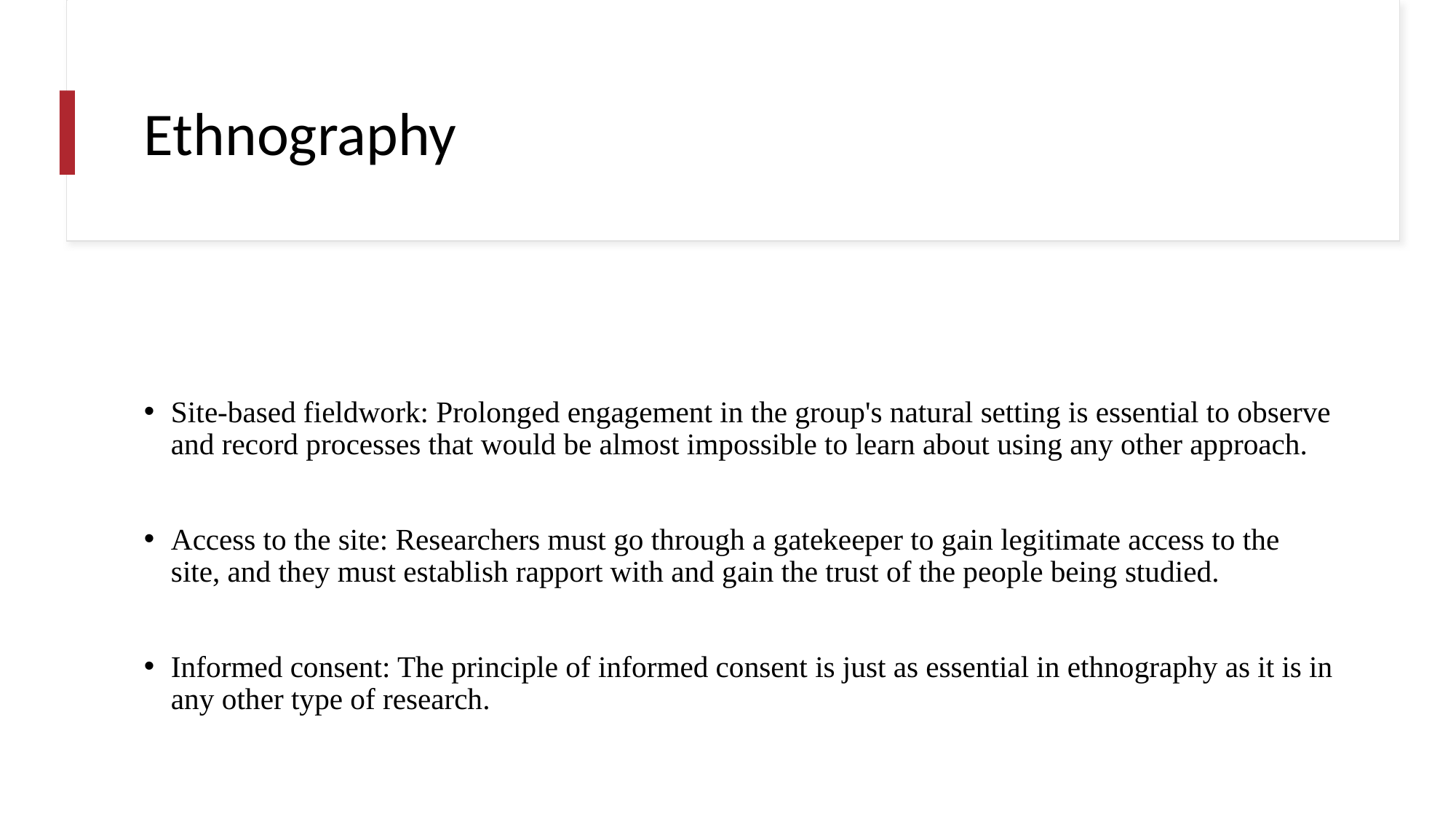

# Ethnography

Site-based fieldwork: Prolonged engagement in the group's natural setting is essential to observe and record processes that would be almost impossible to learn about using any other approach.

Access to the site: Researchers must go through a gatekeeper to gain legitimate access to the site, and they must establish rapport with and gain the trust of the people being studied.

Informed consent: The principle of informed consent is just as essential in ethnography as it is in any other type of research.